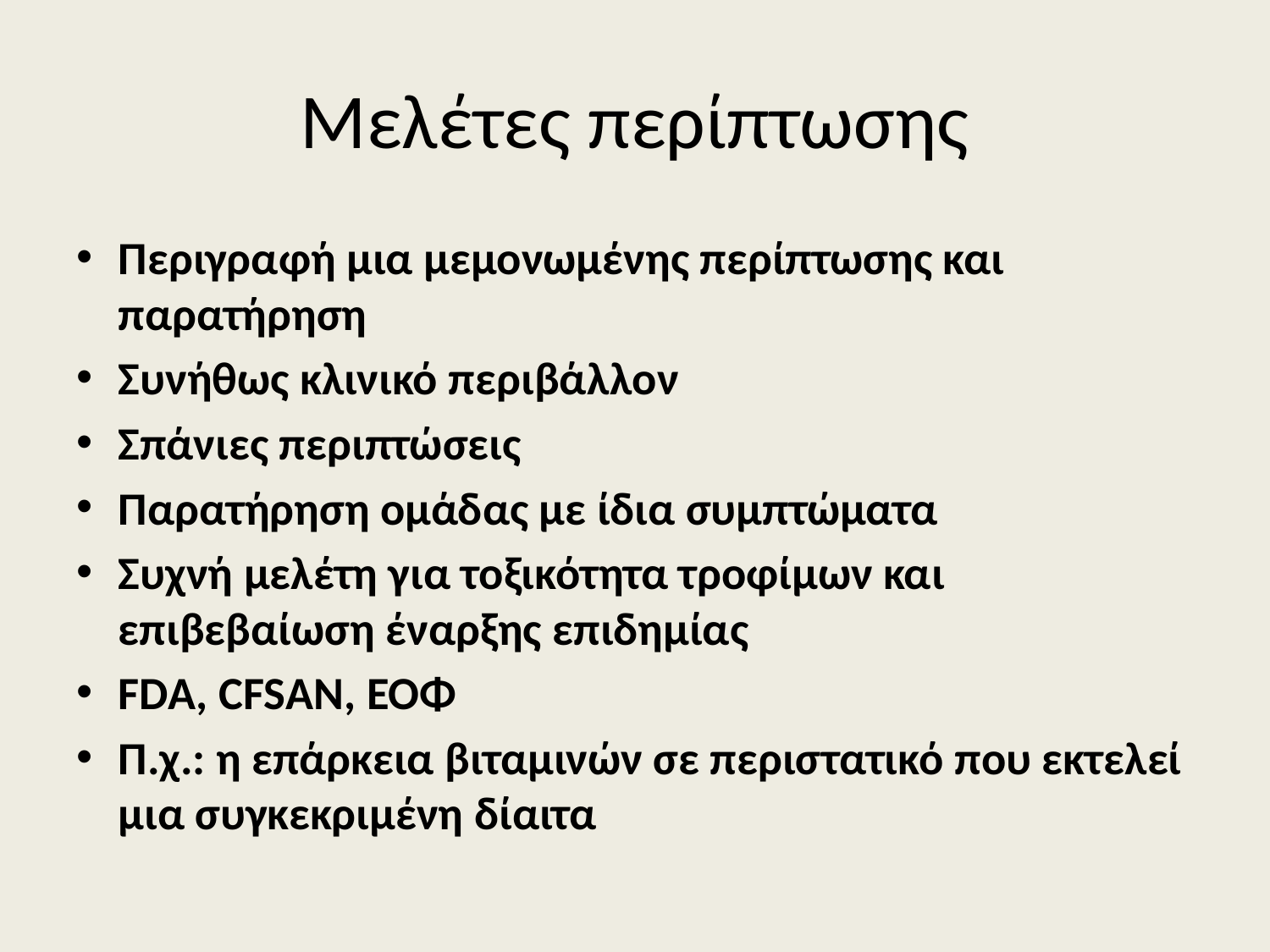

# Μελέτες περίπτωσης
Περιγραφή μια μεμονωμένης περίπτωσης και παρατήρηση
Συνήθως κλινικό περιβάλλον
Σπάνιες περιπτώσεις
Παρατήρηση ομάδας με ίδια συμπτώματα
Συχνή μελέτη για τοξικότητα τροφίμων και επιβεβαίωση έναρξης επιδημίας
FDA, CFSAN, ΕΟΦ
Π.χ.: η επάρκεια βιταμινών σε περιστατικό που εκτελεί μια συγκεκριμένη δίαιτα